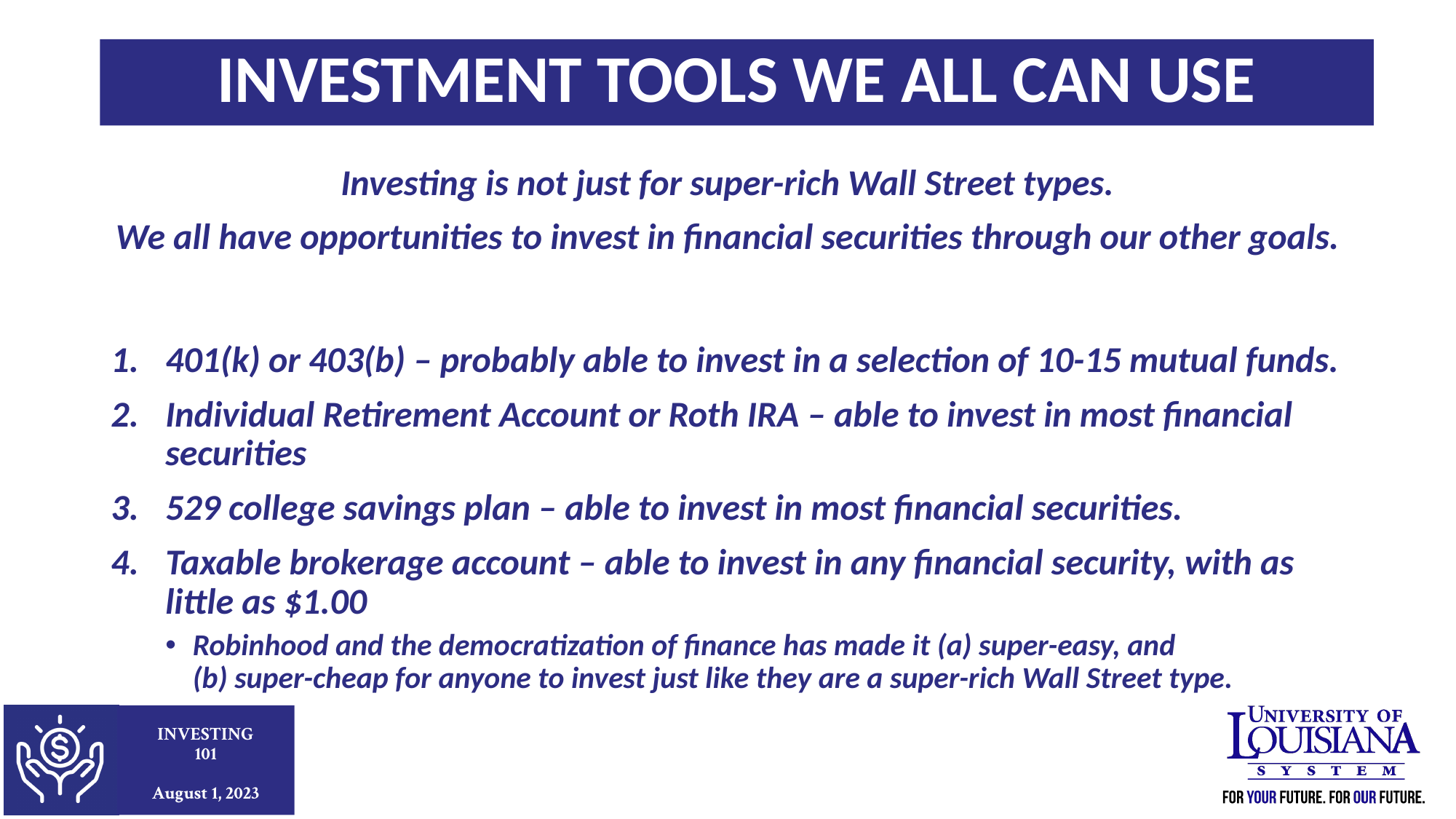

Investment Tools We All Can Use
Investing is not just for super-rich Wall Street types.
We all have opportunities to invest in financial securities through our other goals.

401(k) or 403(b) – probably able to invest in a selection of 10-15 mutual funds.
Individual Retirement Account or Roth IRA – able to invest in most financial securities
529 college savings plan – able to invest in most financial securities.
Taxable brokerage account – able to invest in any financial security, with as little as $1.00
Robinhood and the democratization of finance has made it (a) super-easy, and
(b) super-cheap for anyone to invest just like they are a super-rich Wall Street type.